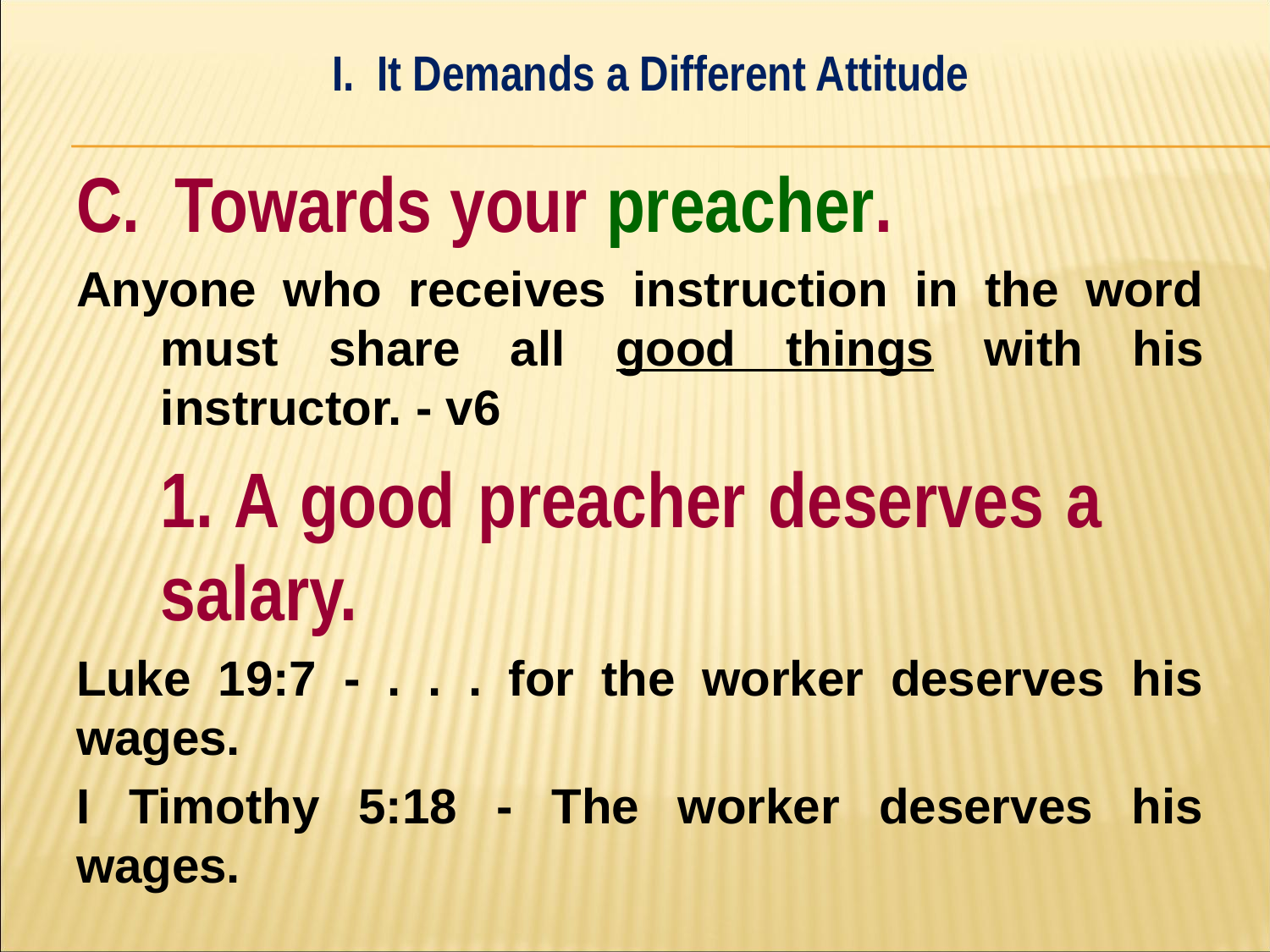

#
I.  It Demands a Different Attitude
C.  Towards your preacher.
Anyone who receives instruction in the word must share all good things with his instructor. - v6
	1. A good preacher deserves a 	salary.
Luke 19:7 - . . . for the worker deserves his wages.
I Timothy 5:18 - The worker deserves his wages.